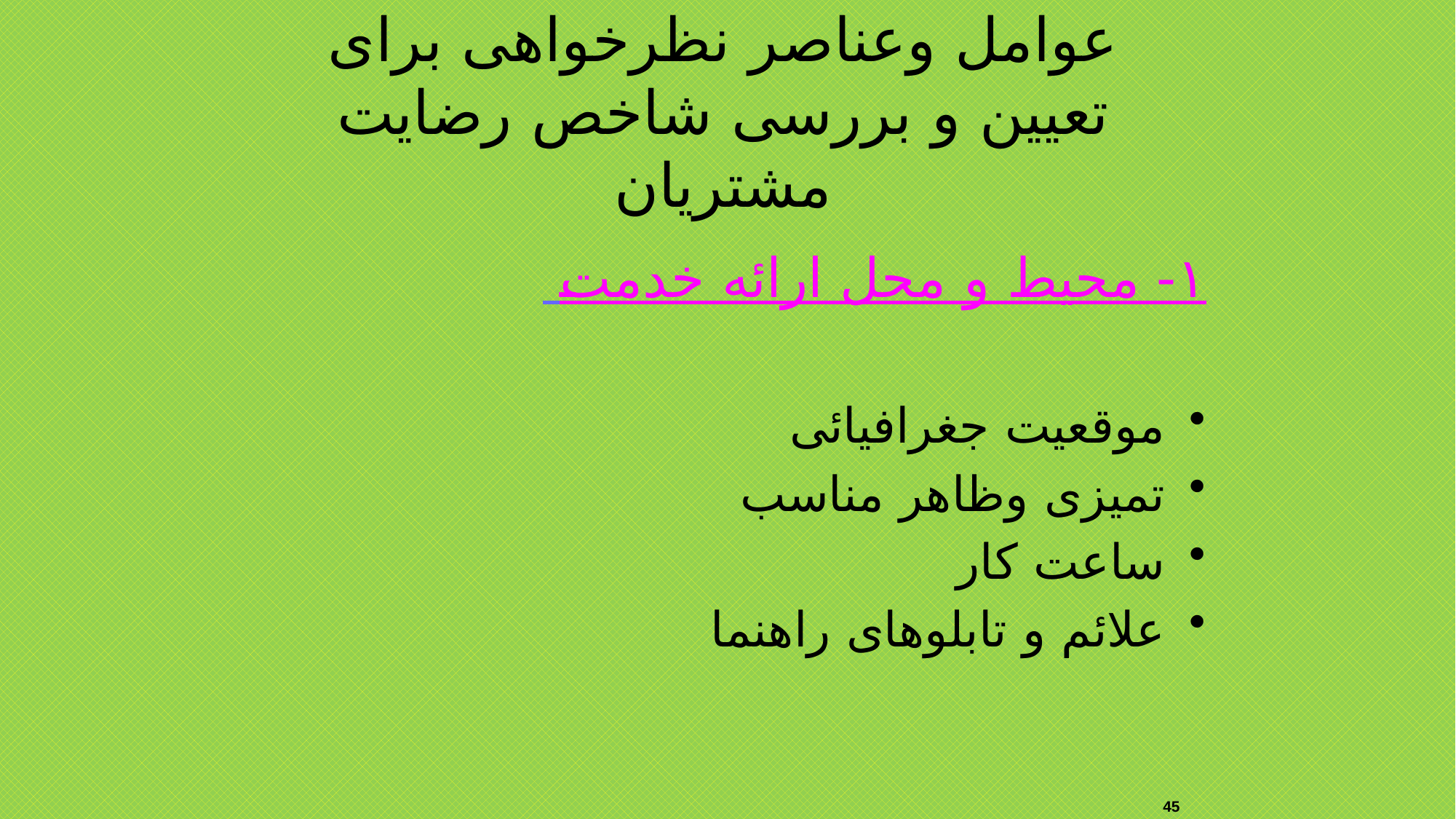

عوامل وعناصر نظرخواهی برای
تعیین و بررسی شاخص رضایت مشتریان
۱- محیط و محل ارائه خدمت

موقعیت جغرافیائی
تمیزی وظاهر مناسب
ساعت کار
علائم و تابلوهای راهنما

45